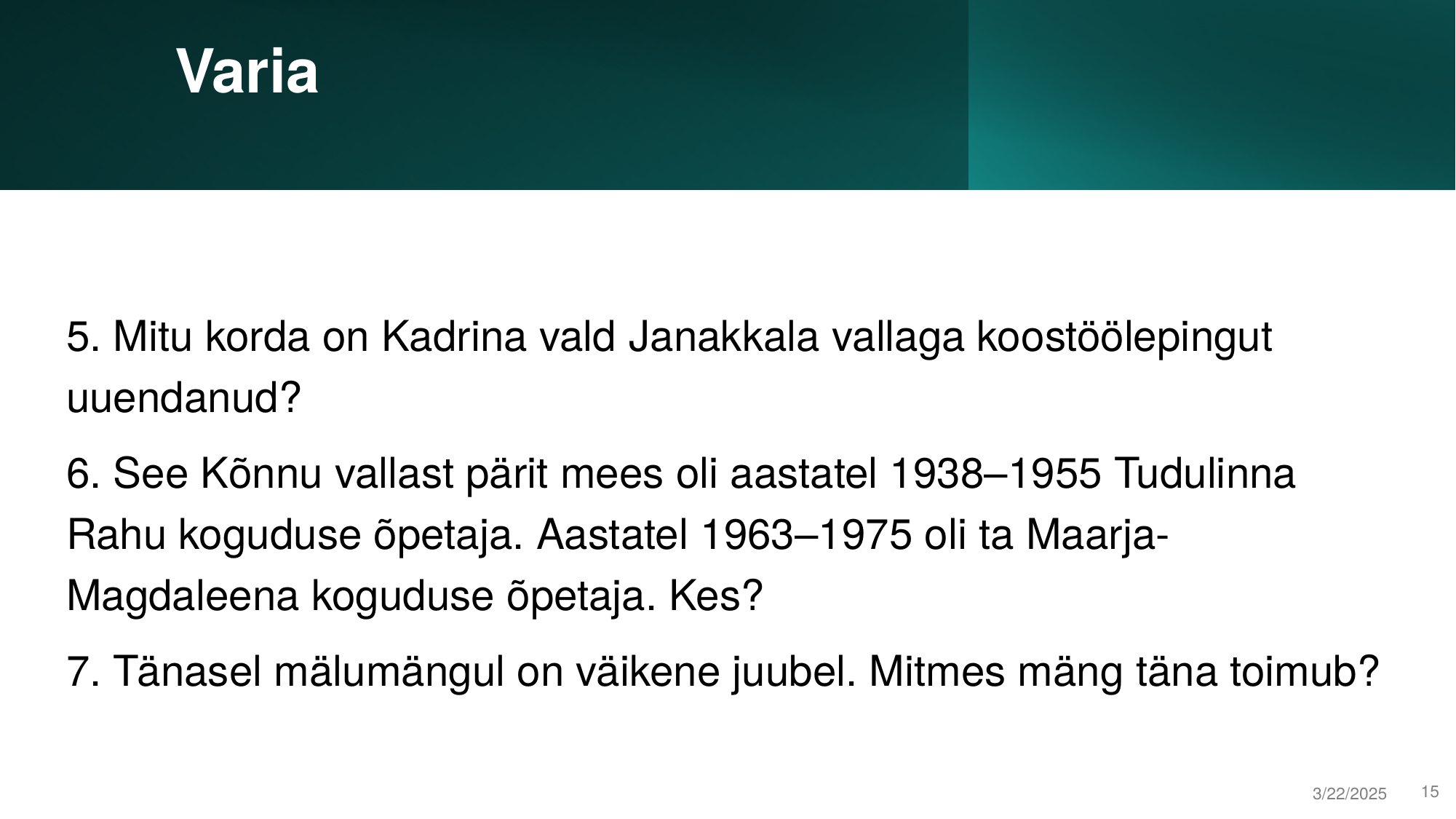

# Varia

5. Mitu korda on Kadrina vald Janakkala vallaga koostöölepingut uuendanud?
6. See Kõnnu vallast pärit mees oli aastatel 1938–1955 Tudulinna Rahu koguduse õpetaja. Aastatel 1963–1975 oli ta Maarja-Magdaleena koguduse õpetaja. Kes?
7. Tänasel mälumängul on väikene juubel. Mitmes mäng täna toimub?
3/22/2025
15